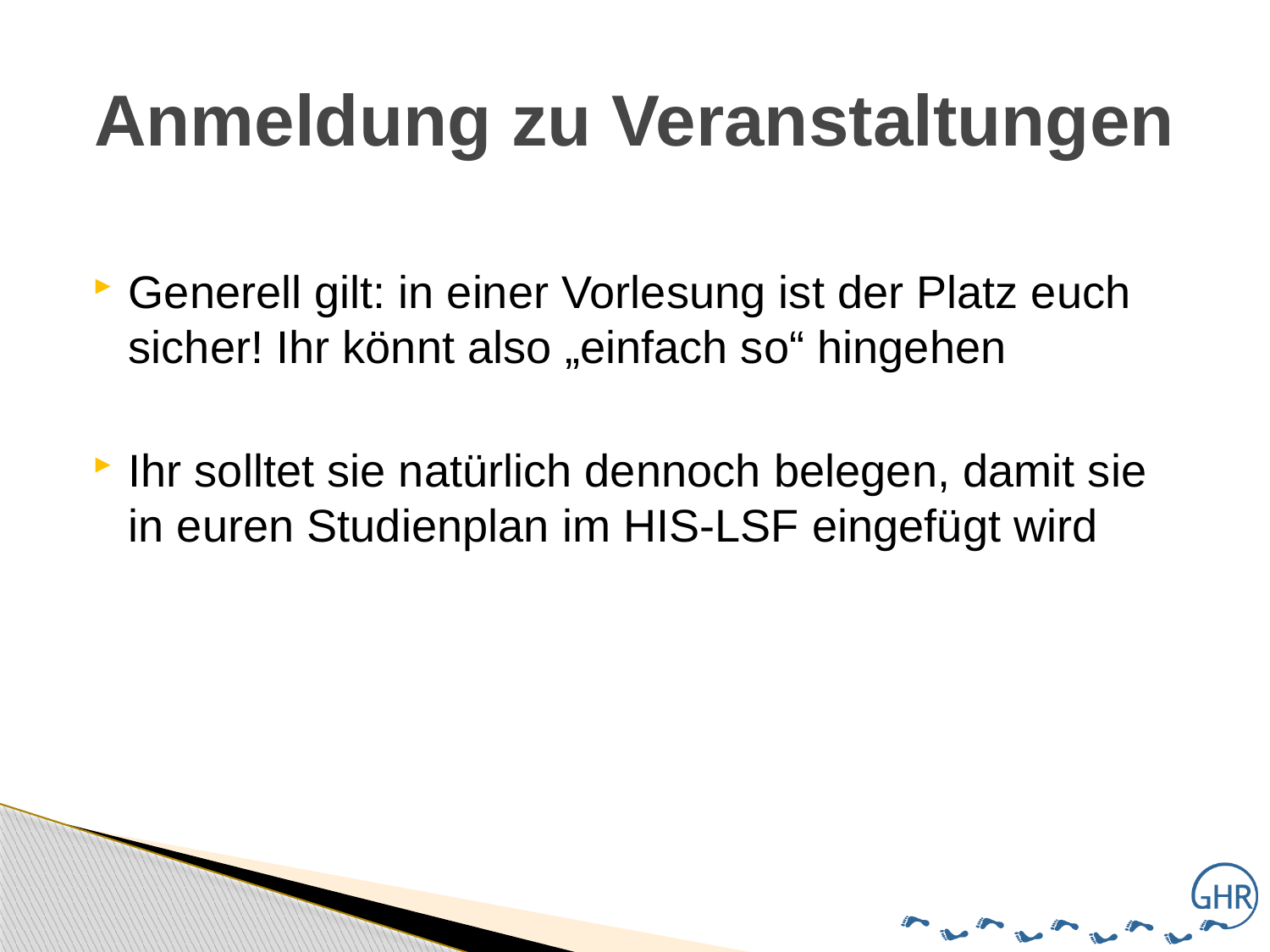

# Anmeldung zu Veranstaltungen
Generell gilt: in einer Vorlesung ist der Platz euch sicher! Ihr könnt also „einfach so“ hingehen

Ihr solltet sie natürlich dennoch belegen, damit sie in euren Studienplan im HIS-LSF eingefügt wird